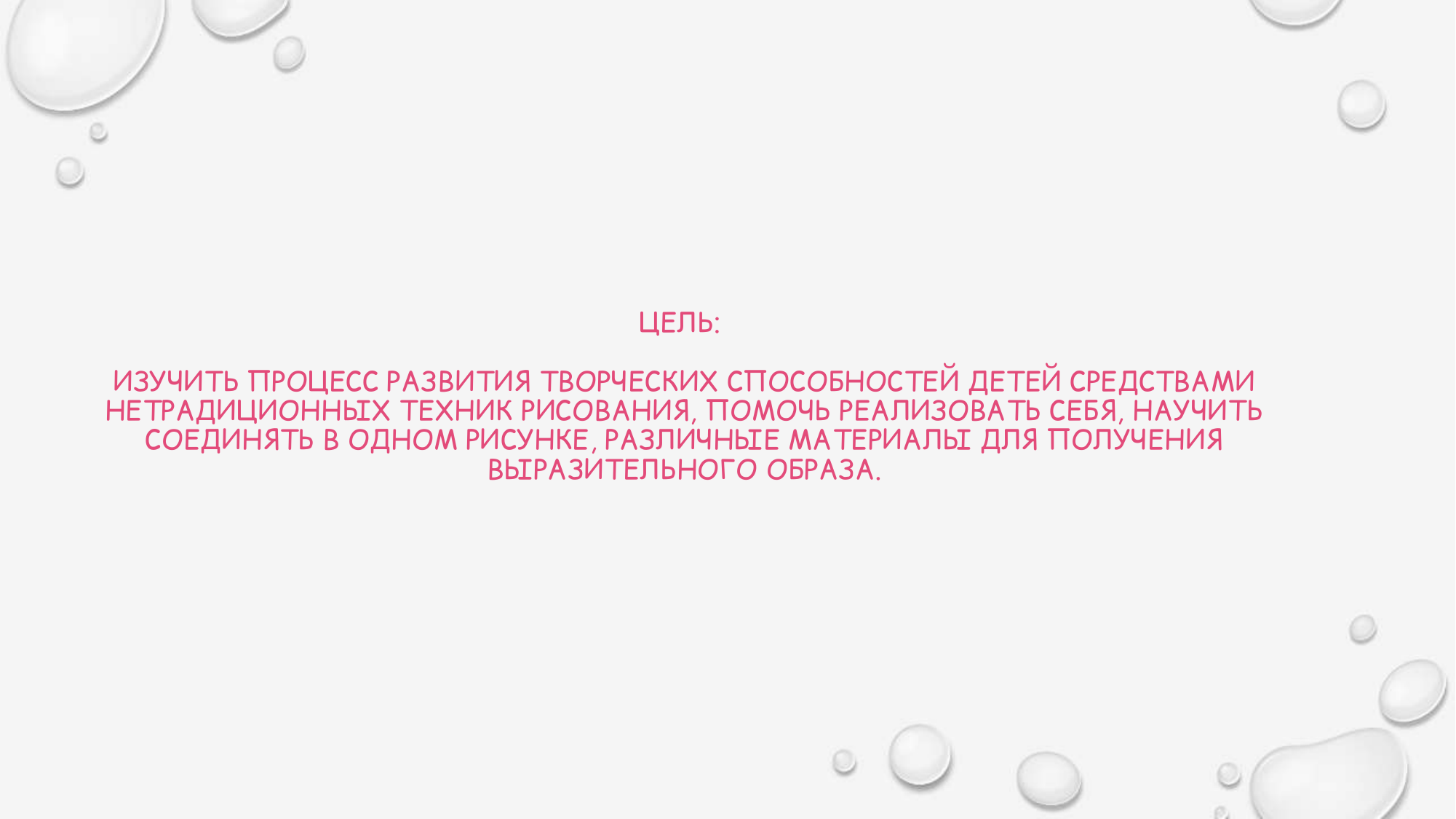

# Цель: Изучить процесс развития творческих способностей детей средствами нетрадиционных техник рисования, помочь реализовать себя, научить соединять в одном рисунке, различные материалы для получения выразительного образа.